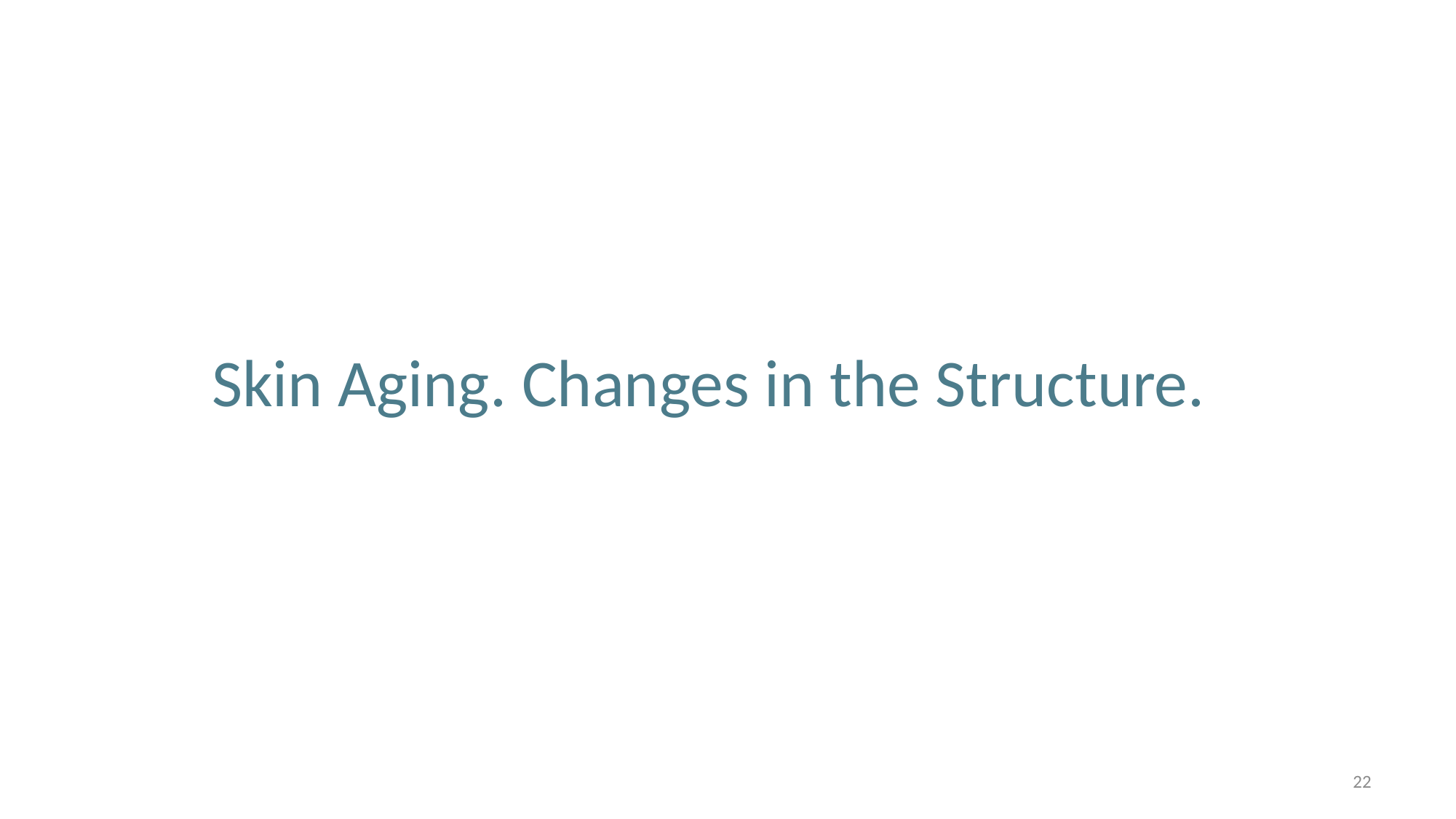

# Skin Aging. Changes in the Structure.
22